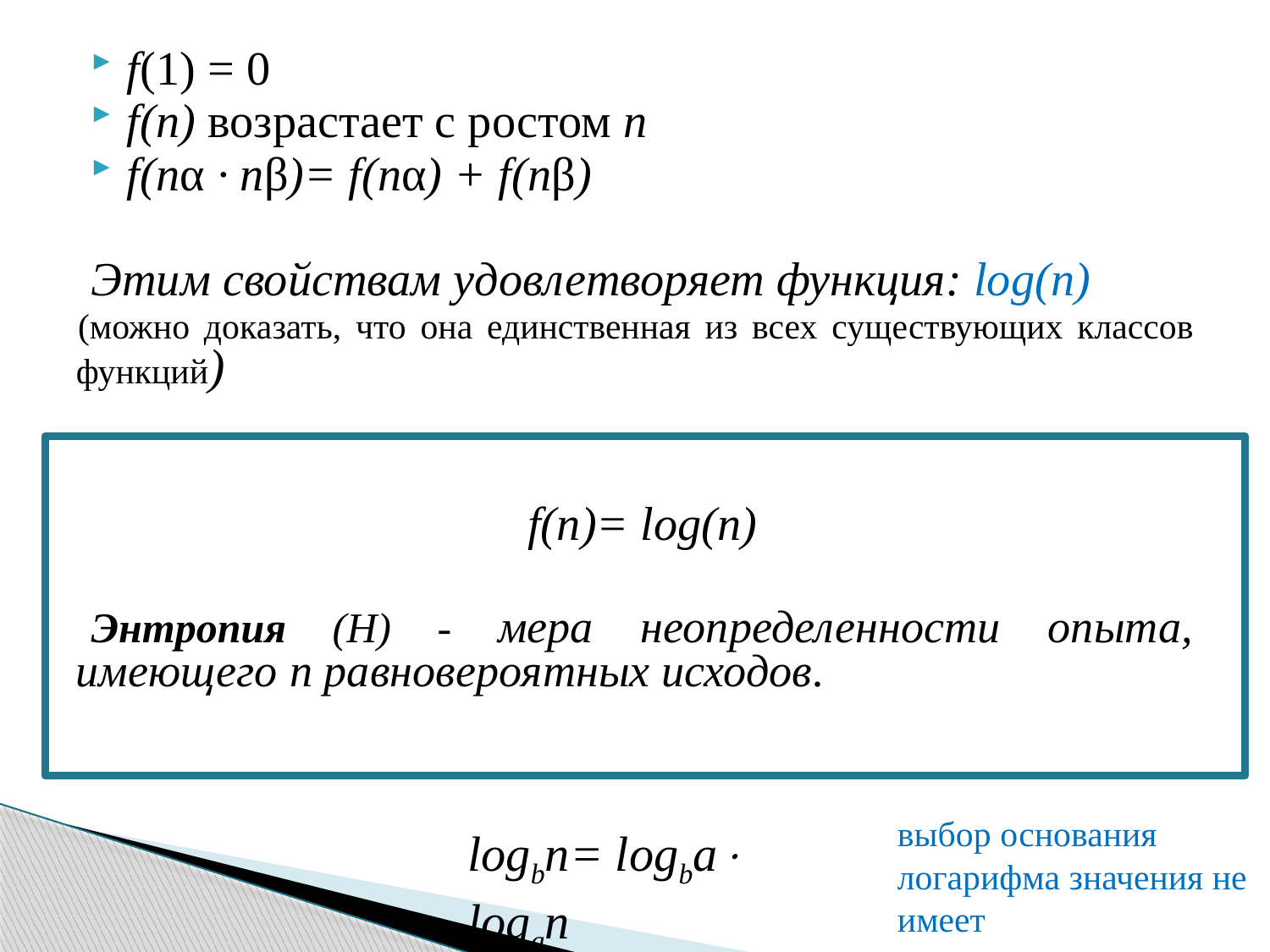

f(1) = 0
f(n) возрастает с ростом n
f(nα ∙ nβ)= f(nα) + f(nβ)

Этим свойствам удовлетворяет функция: log(n)
(можно доказать, что она единственная из всех существующих классов функций)

f(n)= log(n)

Энтропия (Н) - мера неопределенности опыта, имеющего n равновероятных исходов.

выбор основания логарифма значения не имеет
logbn= logba⋅ logan